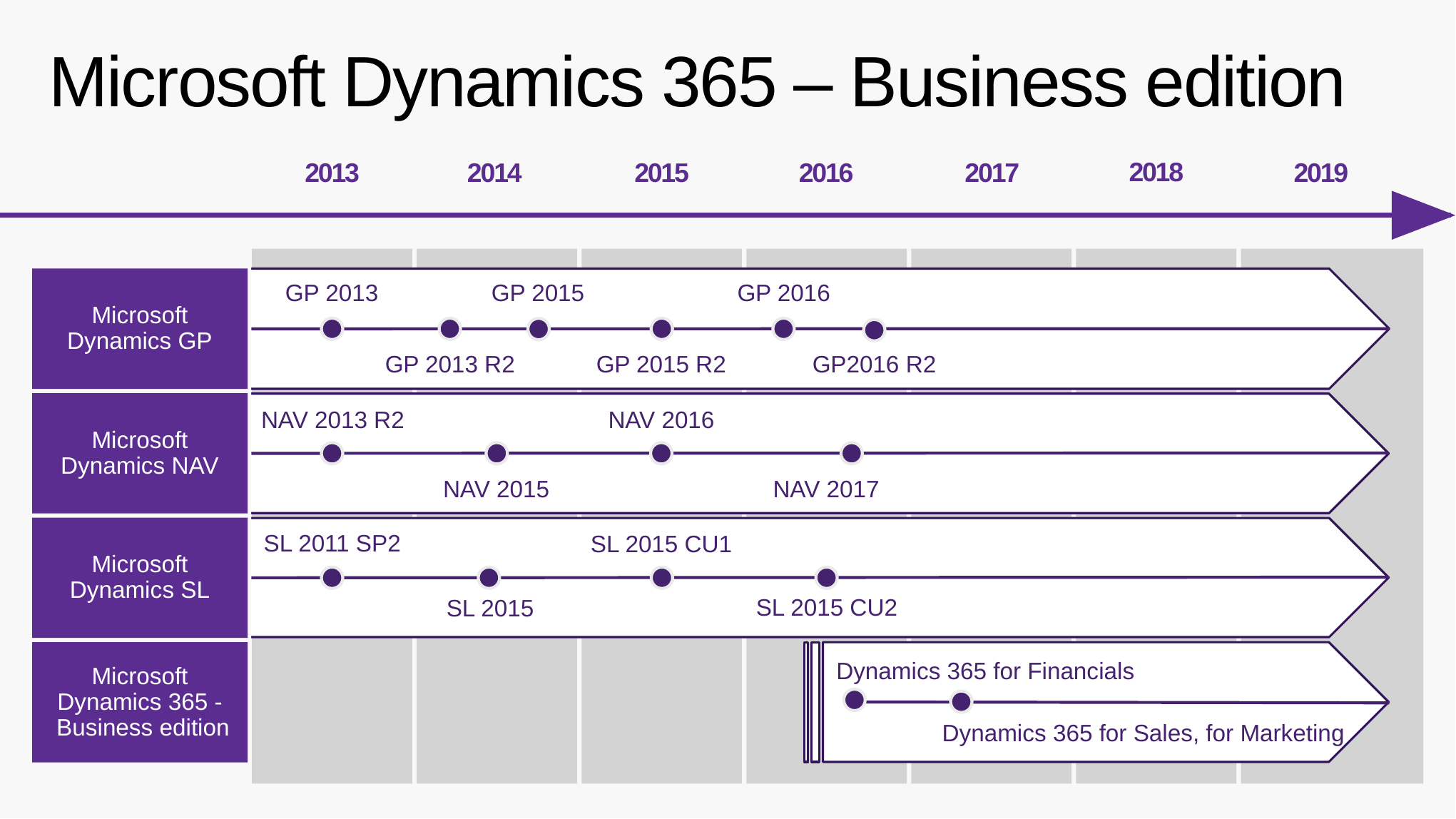

# Microsoft Dynamics 365 – Business edition
2018

2013

2014

2015

2016

2017

2019

Microsoft Dynamics GP
Microsoft Dynamics NAV
Microsoft Dynamics SL
Microsoft Dynamics 365 -
 Business edition

GP 2013
GP 2015
GP 2016

GP 2013 R2
GP 2015 R2
GP2016 R2
NAV 2013 R2
NAV 2016

NAV 2015
NAV 2017
SL 2011 SP2
SL 2015 CU1

SL 2015 CU2
SL 2015

Dynamics 365 for Financials

Dynamics 365 for Sales, for Marketing